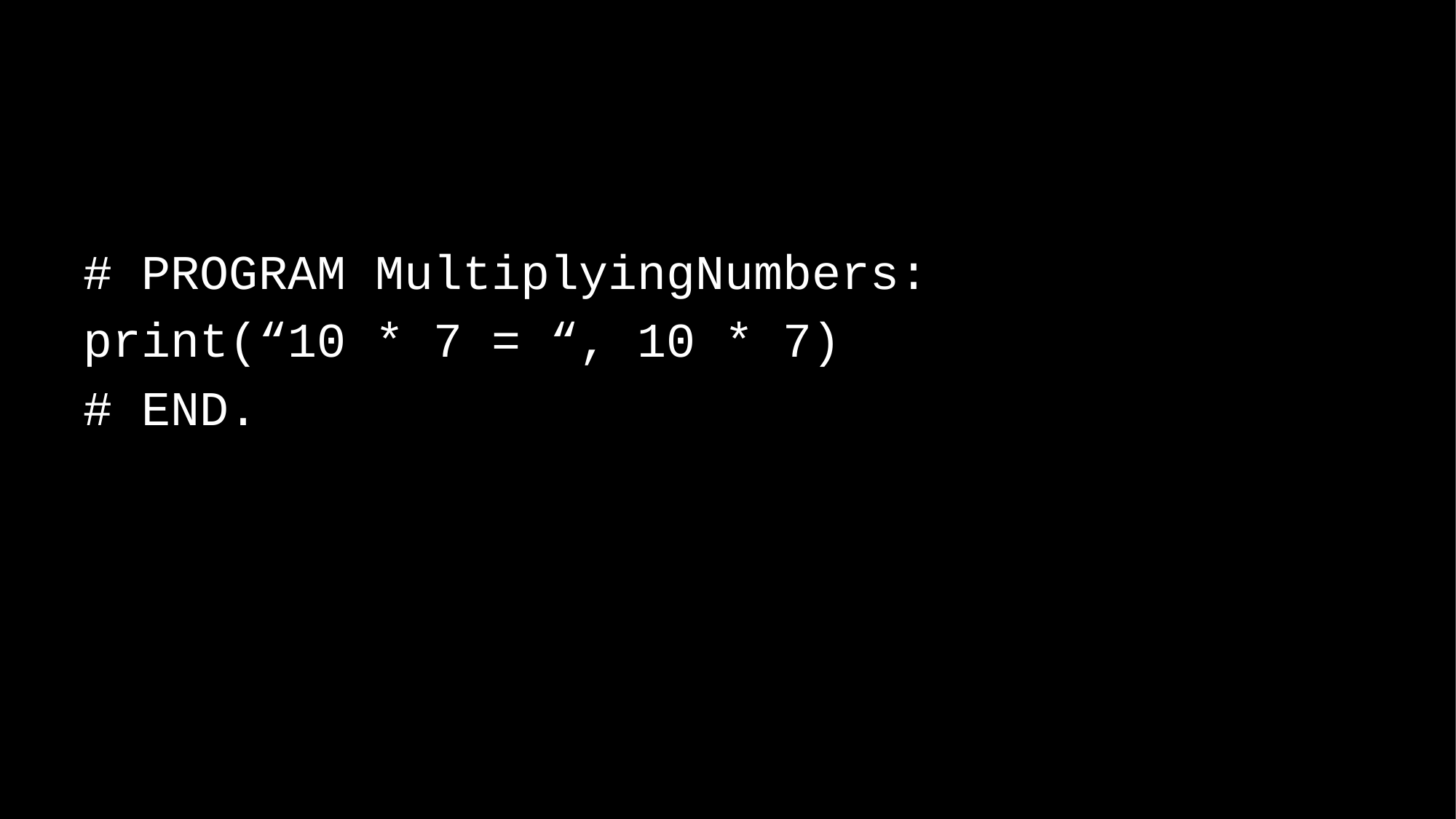

# PROGRAM MultiplyingNumbers:
print(“10 * 7 = “, 10 * 7)
# END.